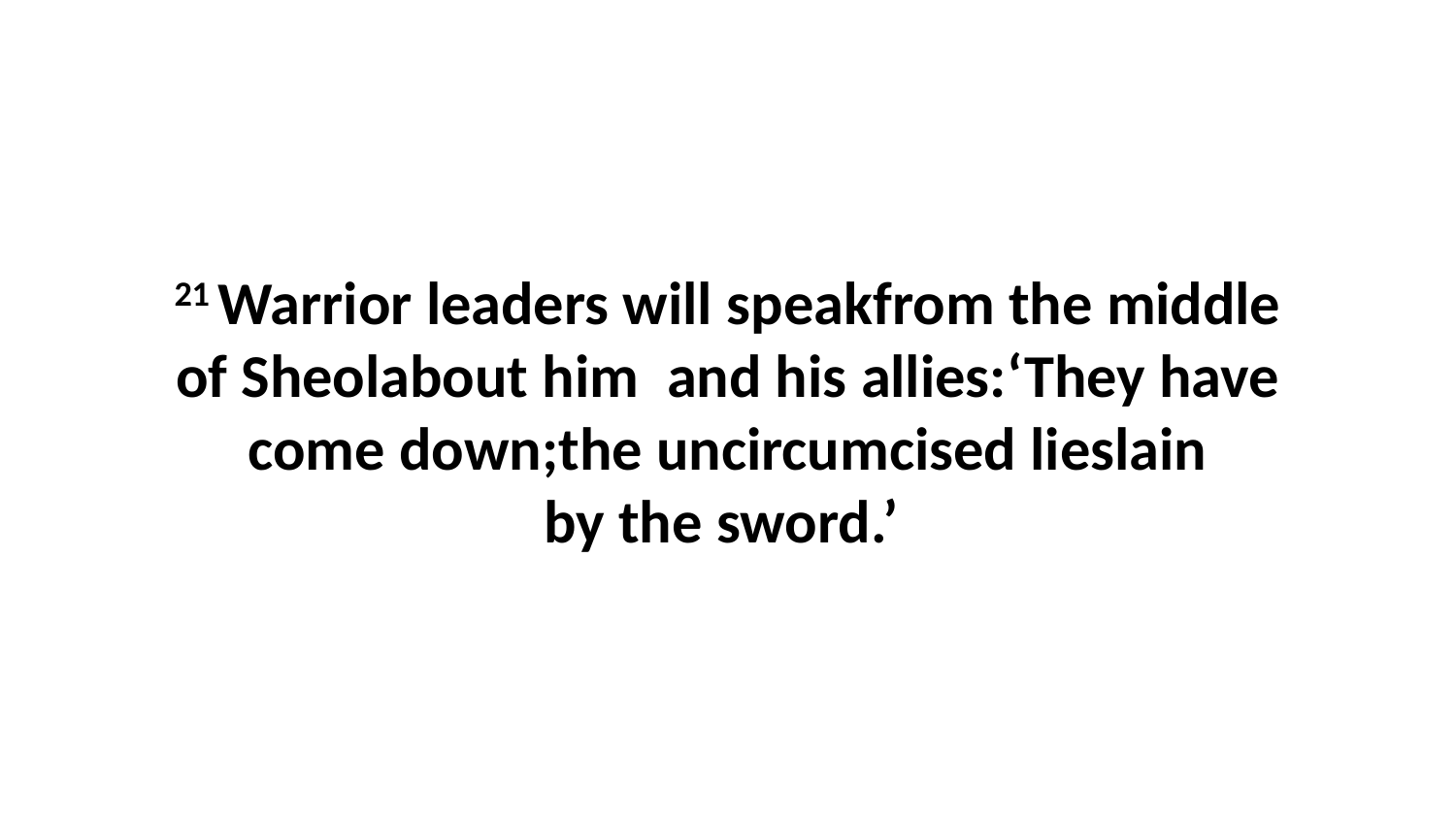

21 Warrior leaders will speakfrom the middle of Sheolabout him  and his allies:‘They have come down;the uncircumcised lieslain by the sword.’